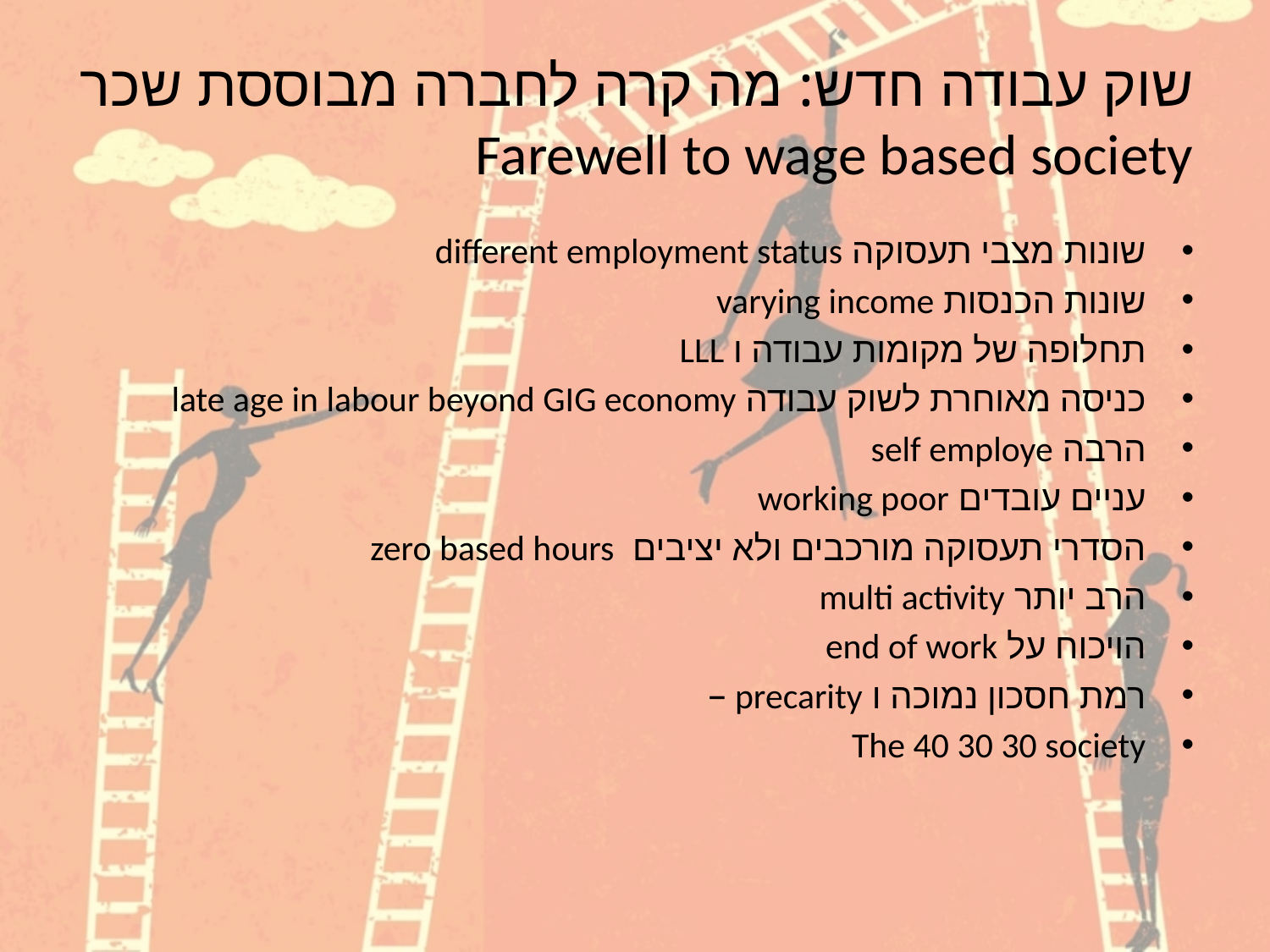

# שוק עבודה חדש: מה קרה לחברה מבוססת שכר Farewell to wage based society
שונות מצבי תעסוקה different employment status
שונות הכנסות varying income
תחלופה של מקומות עבודה ו LLL
כניסה מאוחרת לשוק עבודה late age in labour beyond GIG economy
הרבה self employe
עניים עובדים working poor
הסדרי תעסוקה מורכבים ולא יציבים  zero based hours
הרב יותר multi activity
הויכוח על end of work
רמת חסכון נמוכה ו precarity –
The 40 30 30 society